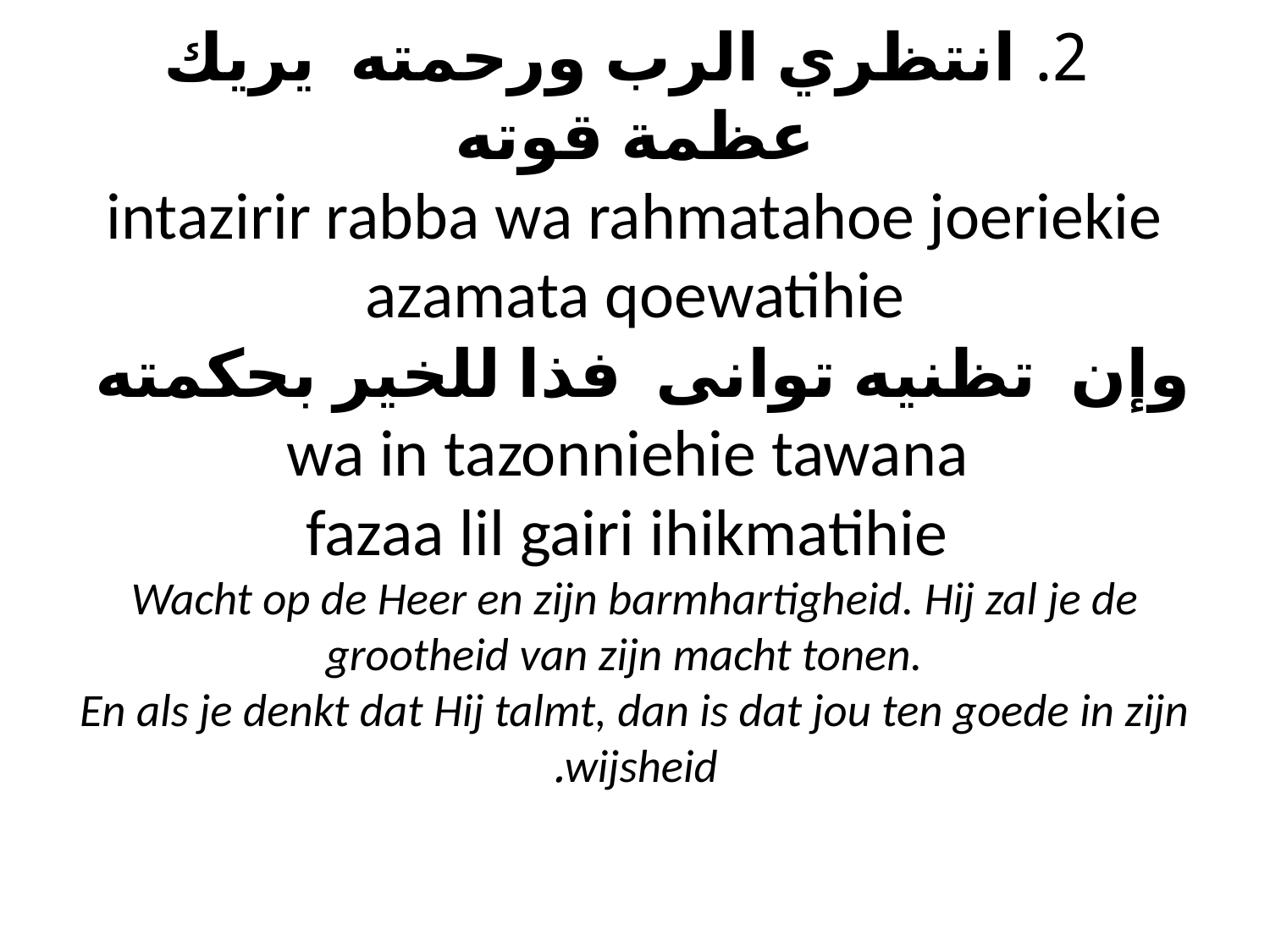

# 2. انتظري الرب ورحمته  يريك عظمة قوته intazirir rabba wa rahmatahoe joeriekie azamata qoewatihie وإن  تظنيه توانى  فذا للخير بحكمته wa in tazonniehie tawana fazaa lil gairi ihikmatihie Wacht op de Heer en zijn barmhartigheid. Hij zal je de grootheid van zijn macht tonen. En als je denkt dat Hij talmt, dan is dat jou ten goede in zijn wijsheid.